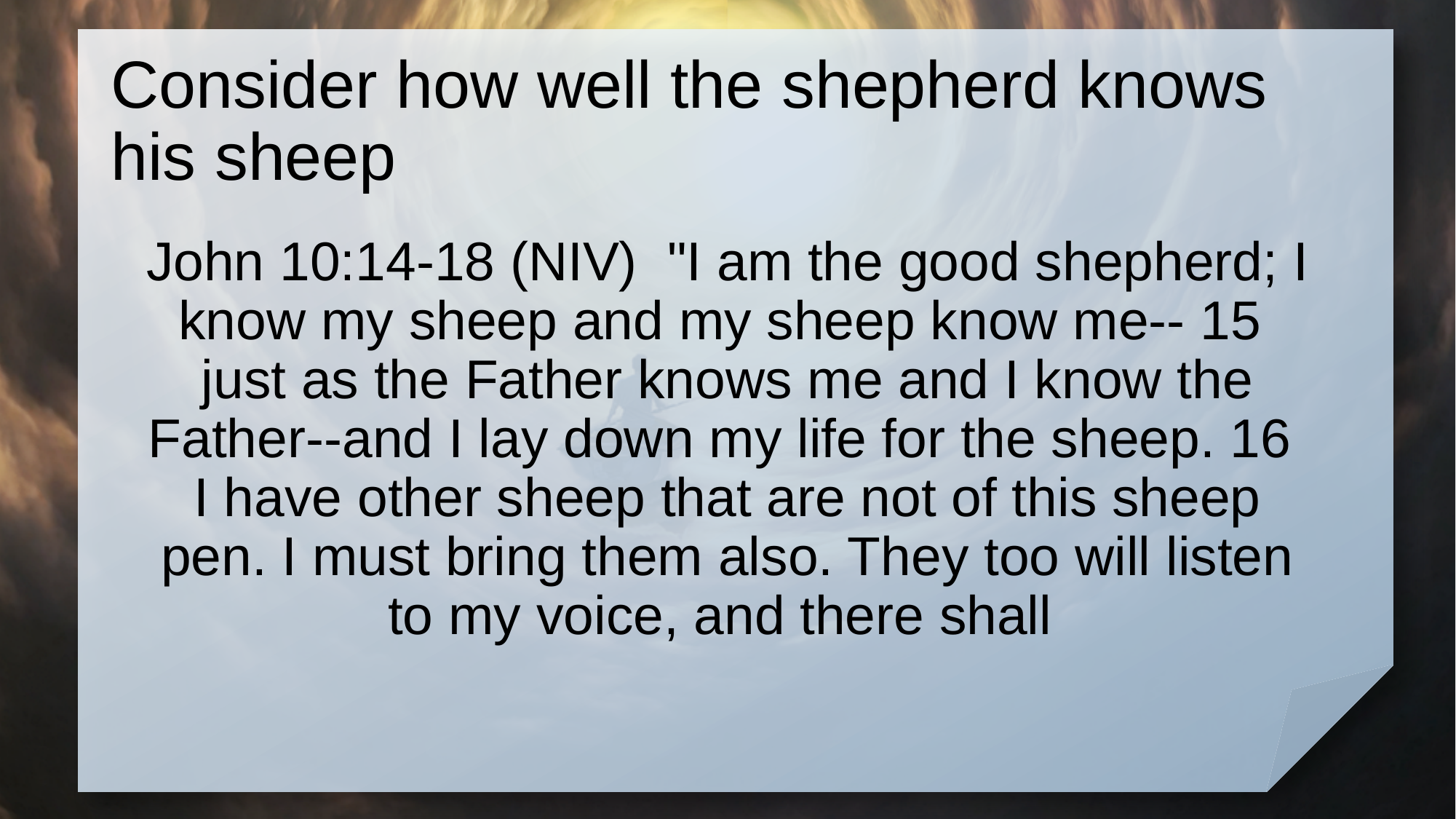

# Consider how well the shepherd knows his sheep
John 10:14-18 (NIV)  "I am the good shepherd; I know my sheep and my sheep know me-- 15  just as the Father knows me and I know the Father--and I lay down my life for the sheep. 16  I have other sheep that are not of this sheep pen. I must bring them also. They too will listen to my voice, and there shall